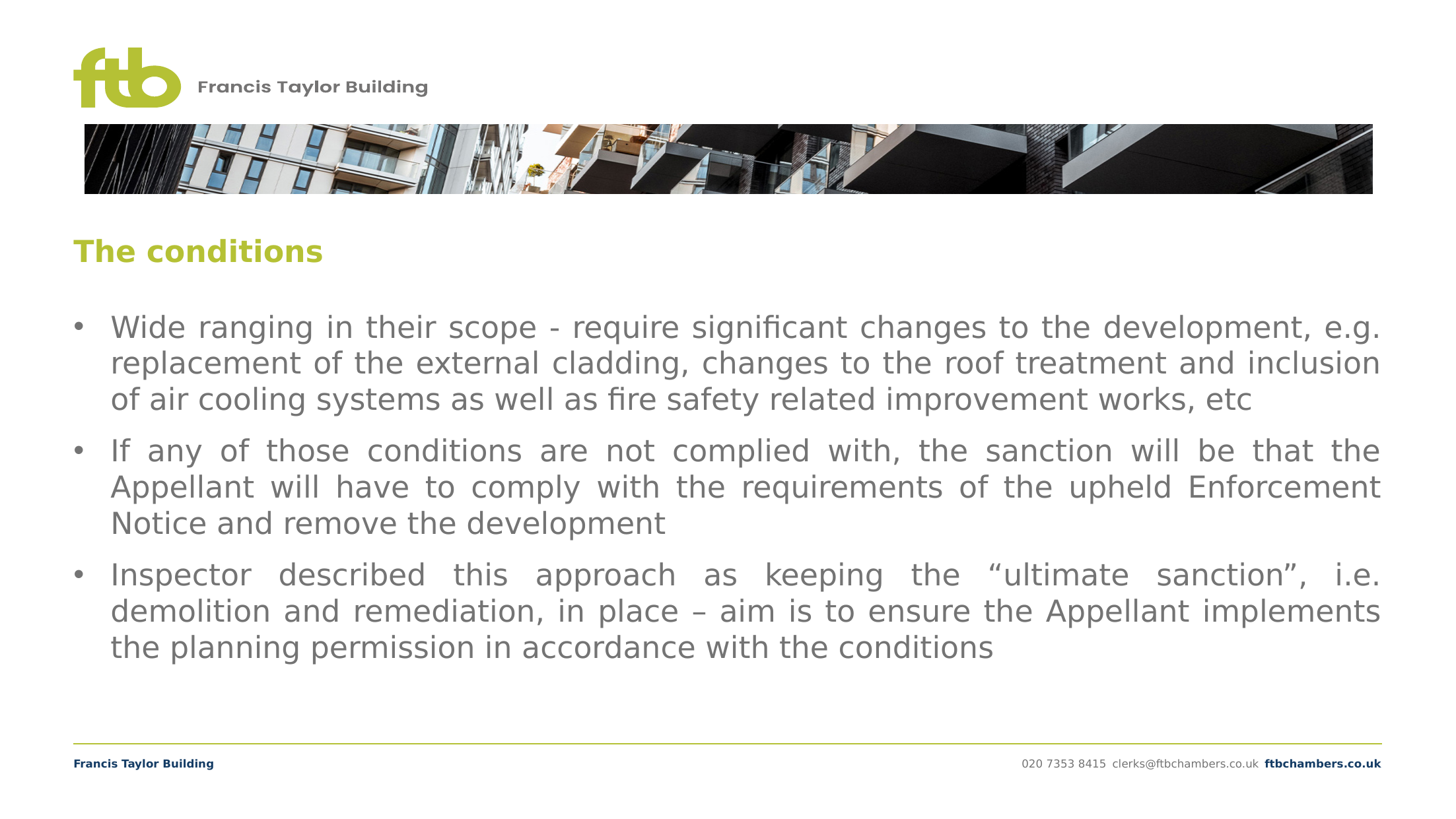

# The conditions
Wide ranging in their scope - require significant changes to the development, e.g. replacement of the external cladding, changes to the roof treatment and inclusion of air cooling systems as well as fire safety related improvement works, etc
If any of those conditions are not complied with, the sanction will be that the Appellant will have to comply with the requirements of the upheld Enforcement Notice and remove the development
Inspector described this approach as keeping the “ultimate sanction”, i.e. demolition and remediation, in place – aim is to ensure the Appellant implements the planning permission in accordance with the conditions
Francis Taylor Building